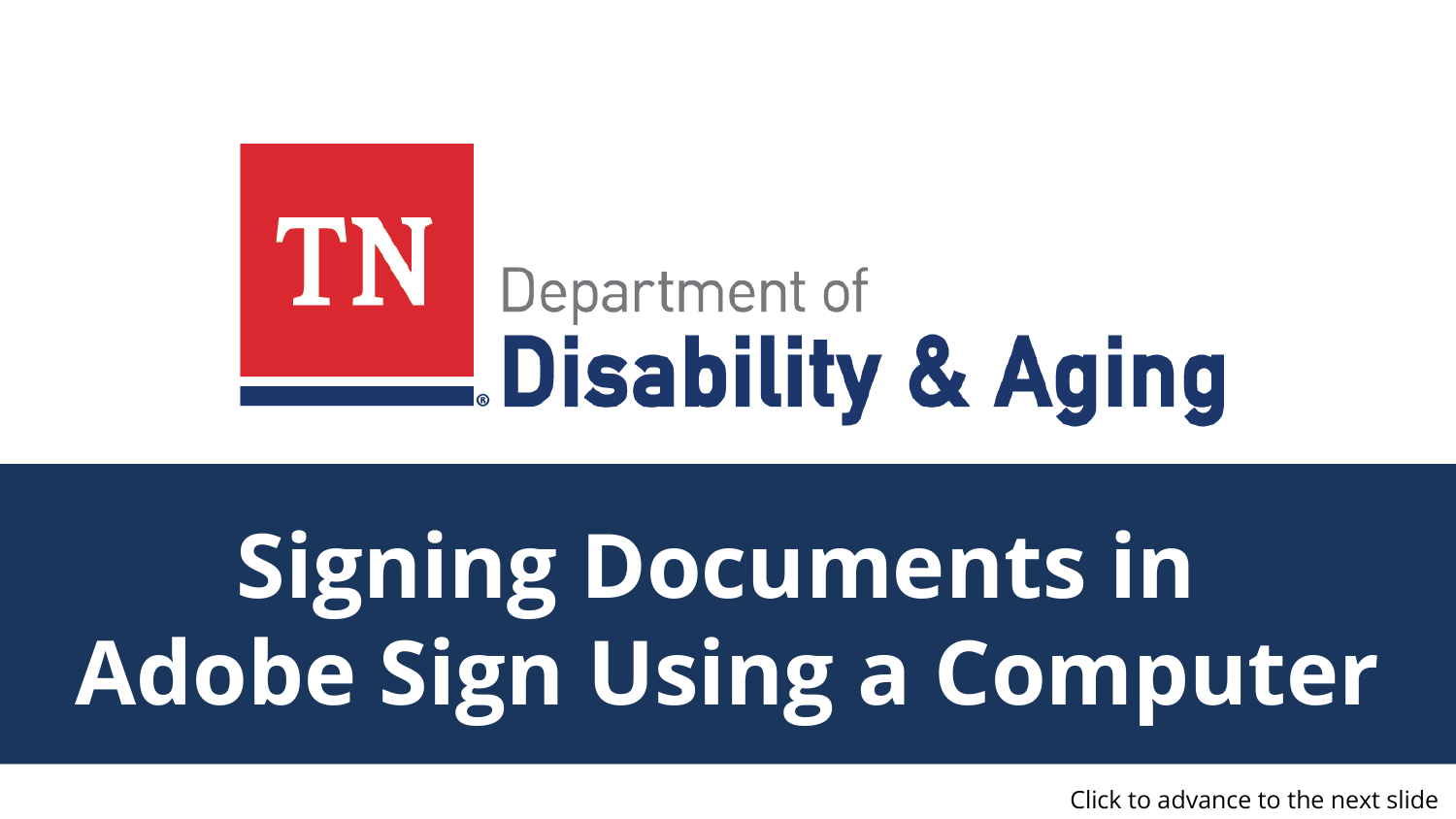

# Signing Documents in Adobe Sign Using a Computer
Click to advance to the next slide